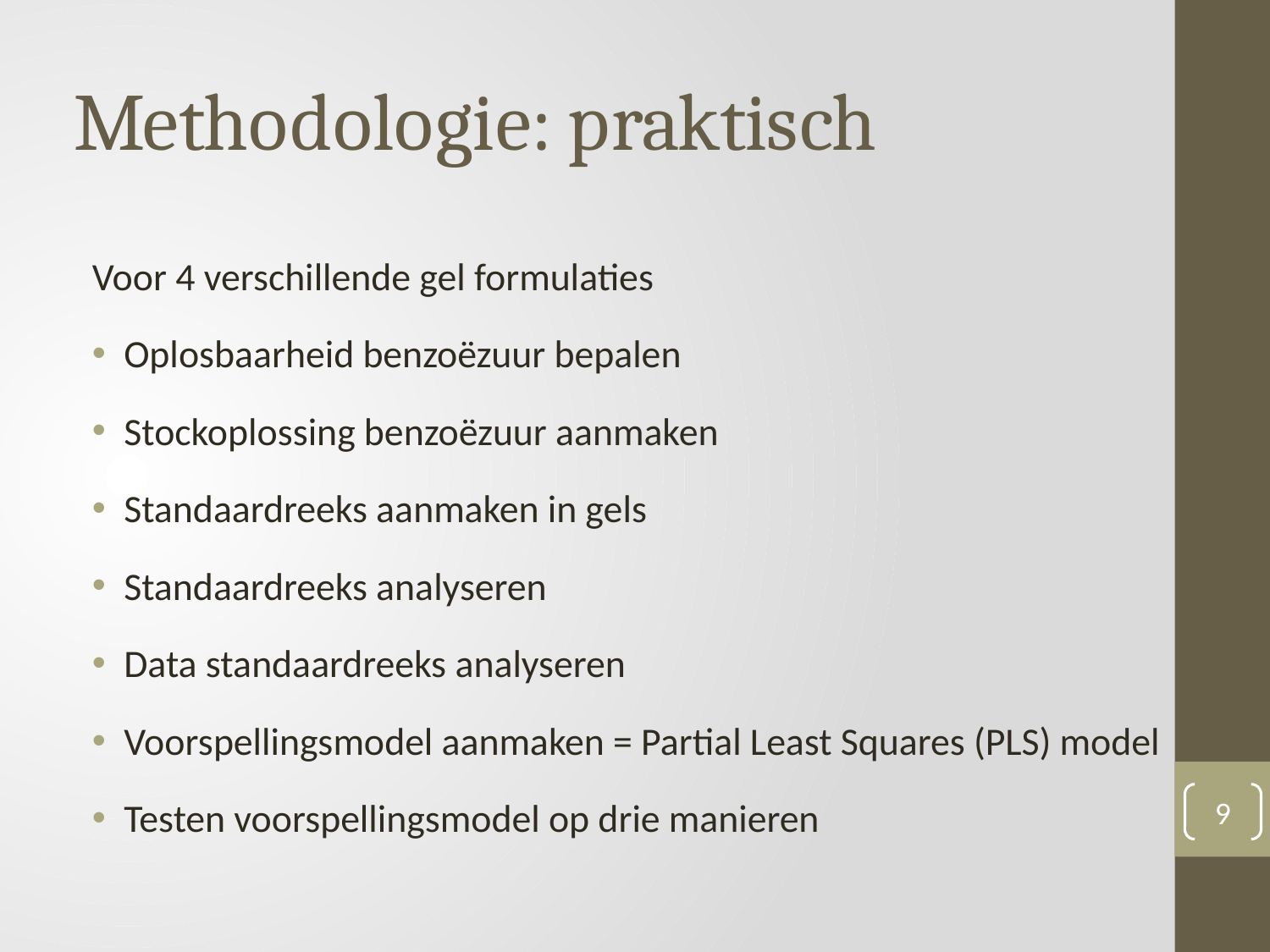

# Methodologie: praktisch
Voor 4 verschillende gel formulaties
Oplosbaarheid benzoëzuur bepalen
Stockoplossing benzoëzuur aanmaken
Standaardreeks aanmaken in gels
Standaardreeks analyseren
Data standaardreeks analyseren
Voorspellingsmodel aanmaken = Partial Least Squares (PLS) model
Testen voorspellingsmodel op drie manieren

9